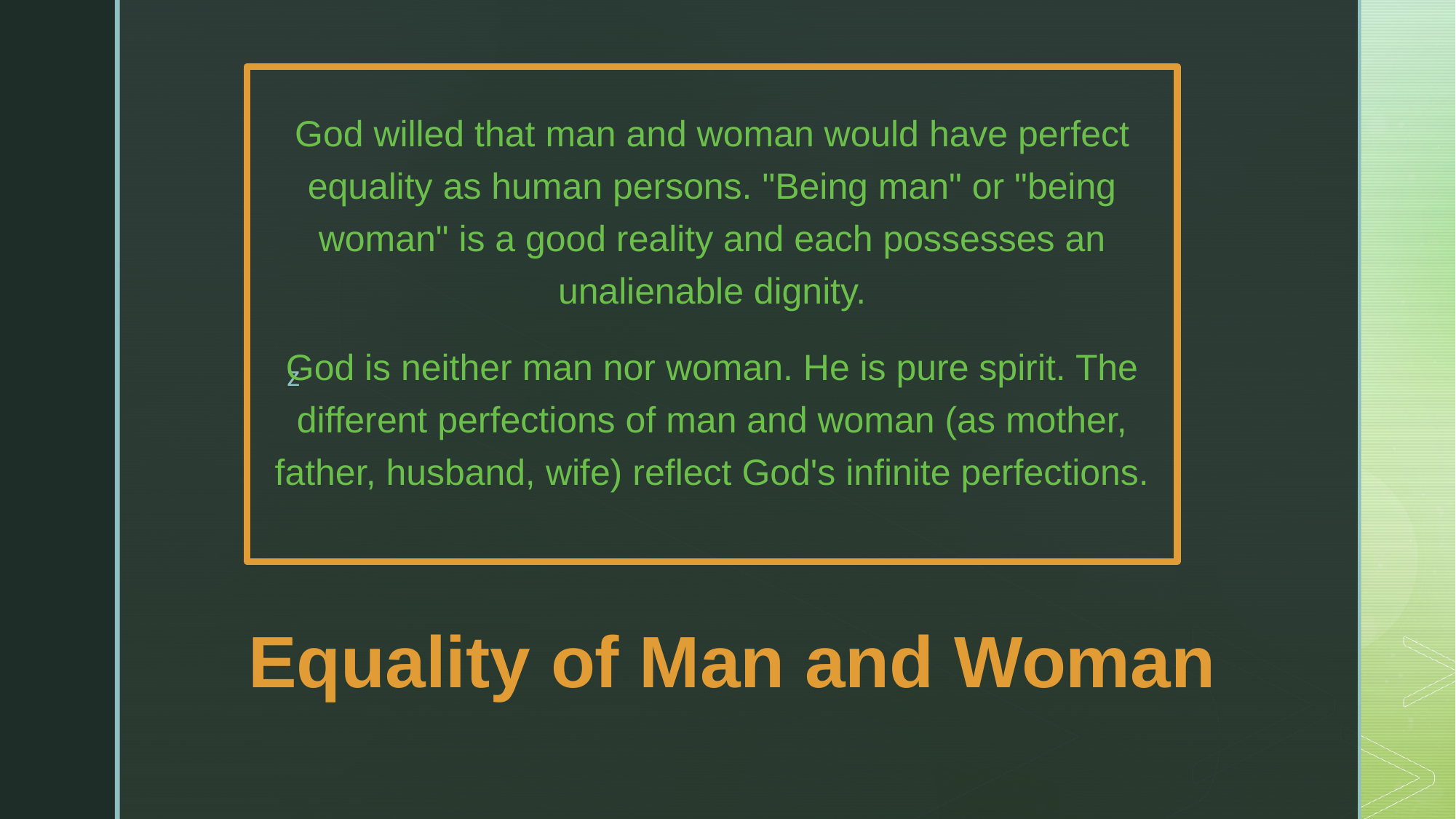

God willed that man and woman would have perfect equality as human persons. "Being man" or "being woman" is a good reality and each possesses an unalienable dignity.
God is neither man nor woman. He is pure spirit. The different perfections of man and woman (as mother, father, husband, wife) reflect God's infinite perfections.

# Equality of Man and Woman